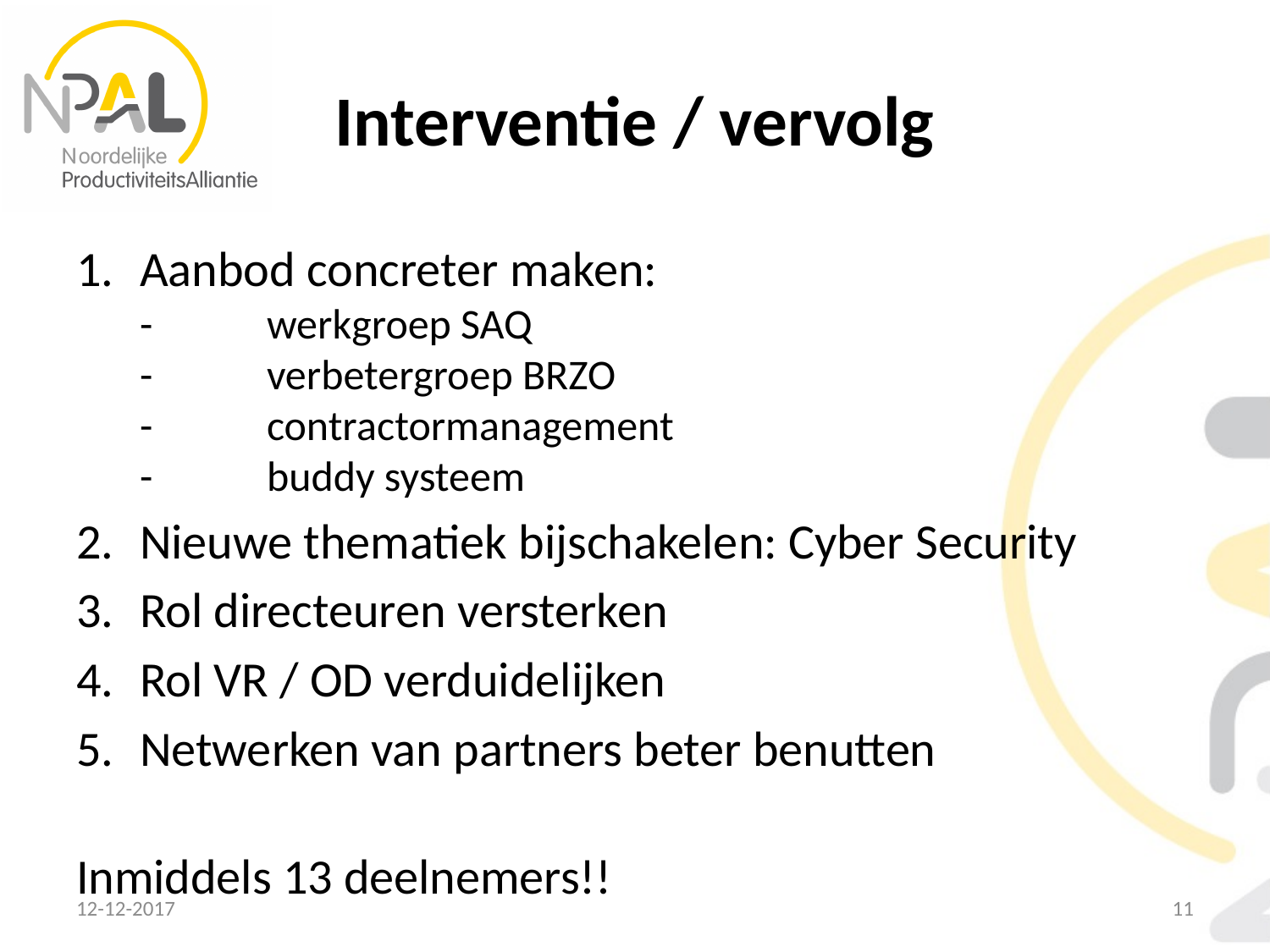

# Interventie / vervolg
Aanbod concreter maken:
-	werkgroep SAQ
-	verbetergroep BRZO
-	contractormanagement
-	buddy systeem
Nieuwe thematiek bijschakelen: Cyber Security
Rol directeuren versterken
Rol VR / OD verduidelijken
Netwerken van partners beter benutten
Inmiddels 13 deelnemers!!
12-12-2017
11